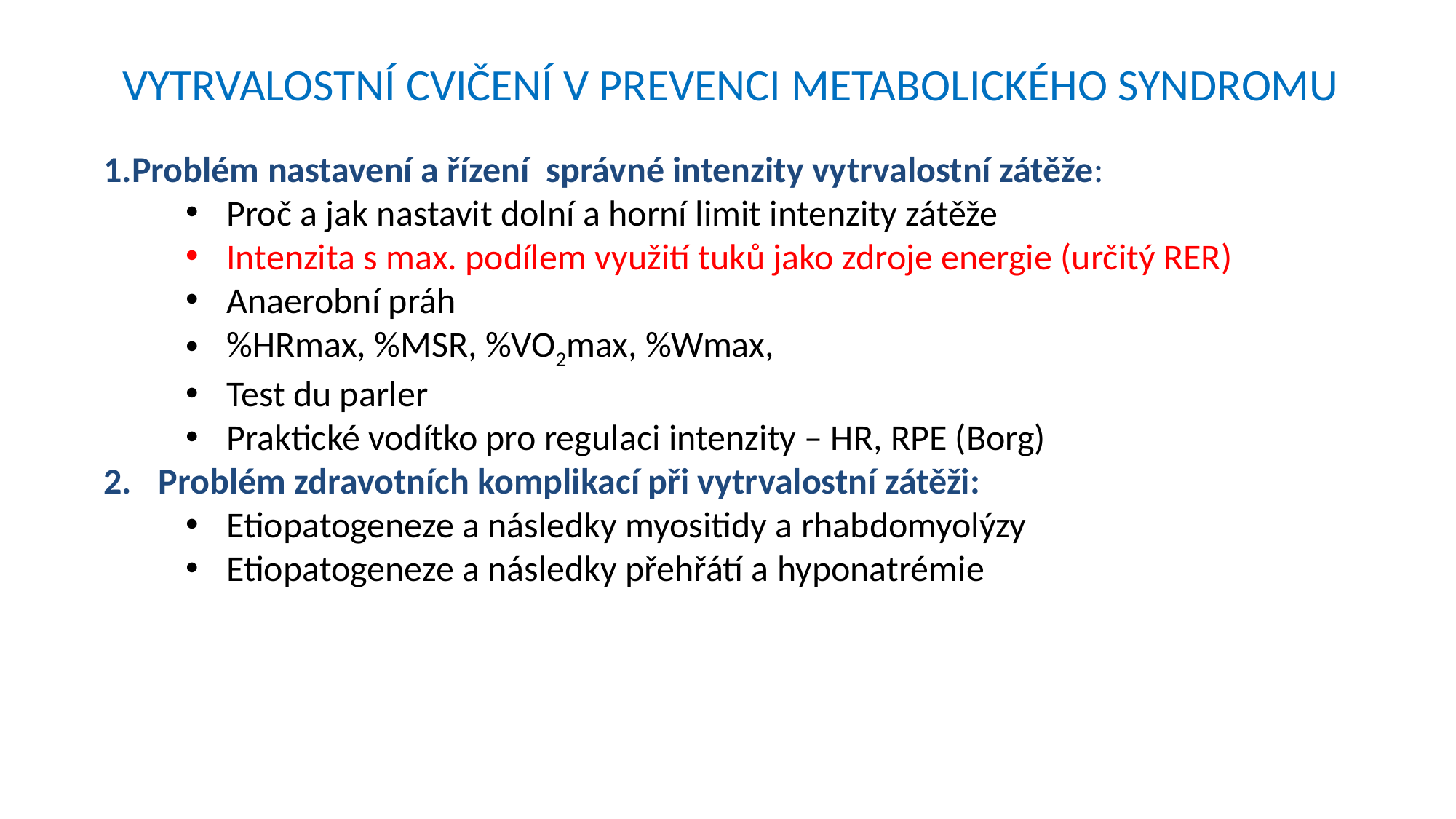

Vytrvalostní cvičení v prevenci metabolického syndromu
Problém nastavení a řízení  správné intenzity vytrvalostní zátěže:
Proč a jak nastavit dolní a horní limit intenzity zátěže
Intenzita s max. podílem využití tuků jako zdroje energie (určitý RER)
Anaerobní práh
%HRmax, %MSR, %VO2max, %Wmax,
Test du parler
Praktické vodítko pro regulaci intenzity – HR, RPE (Borg)
Problém zdravotních komplikací při vytrvalostní zátěži:
Etiopatogeneze a následky myositidy a rhabdomyolýzy
Etiopatogeneze a následky přehřátí a hyponatrémie